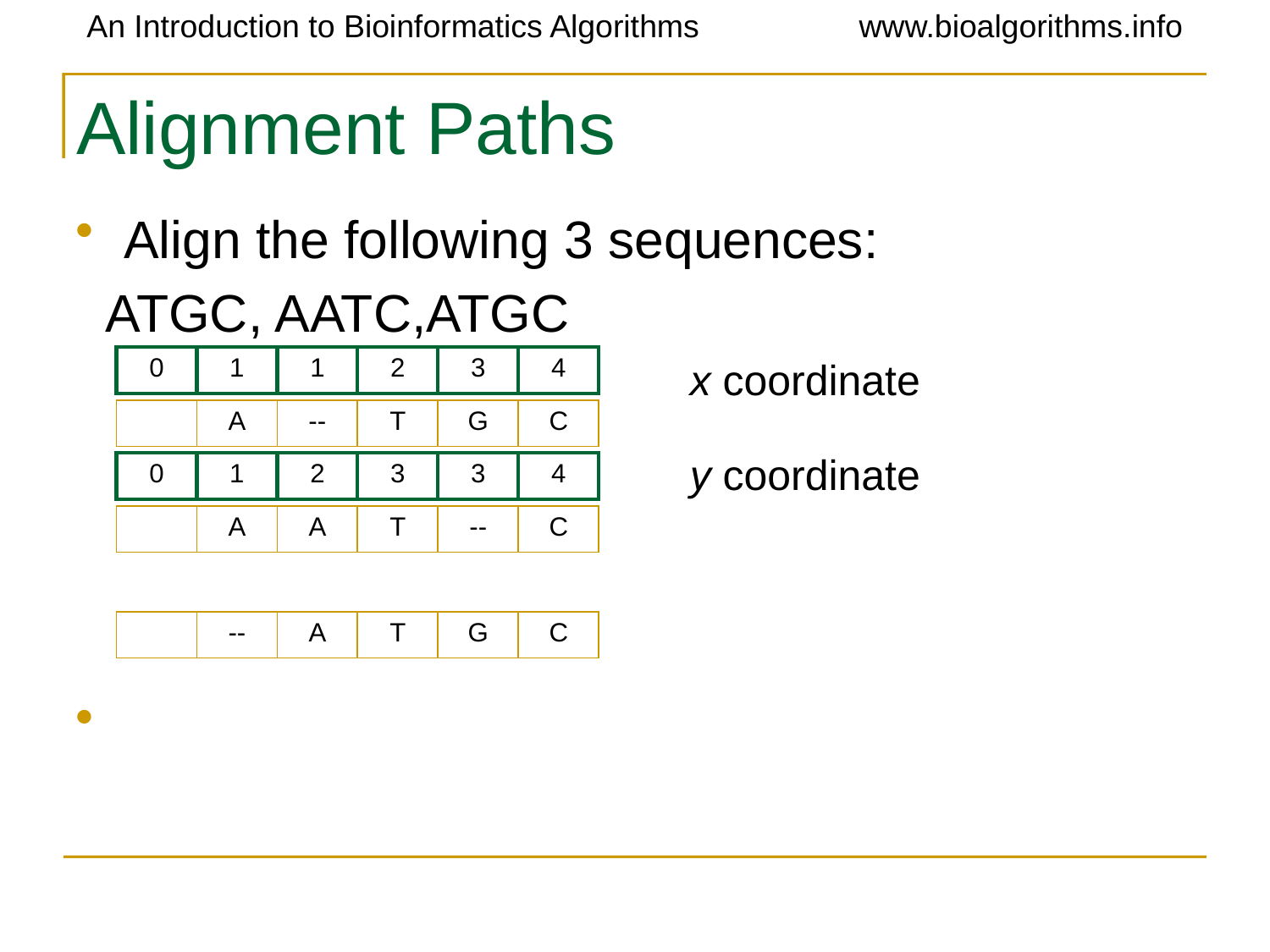

# Alignment Paths
Align the following 3 sequences:
  ATGC, AATC,ATGC

| 0 | 1 | 1 | 2 | 3 | 4 |
| --- | --- | --- | --- | --- | --- |
x coordinate
|  | A | -- | T | G | C |
| --- | --- | --- | --- | --- | --- |
y coordinate
| 0 | 1 | 2 | 3 | 3 | 4 |
| --- | --- | --- | --- | --- | --- |
|  | A | A | T | -- | C |
| --- | --- | --- | --- | --- | --- |

|  | -- | A | T | G | C |
| --- | --- | --- | --- | --- | --- |